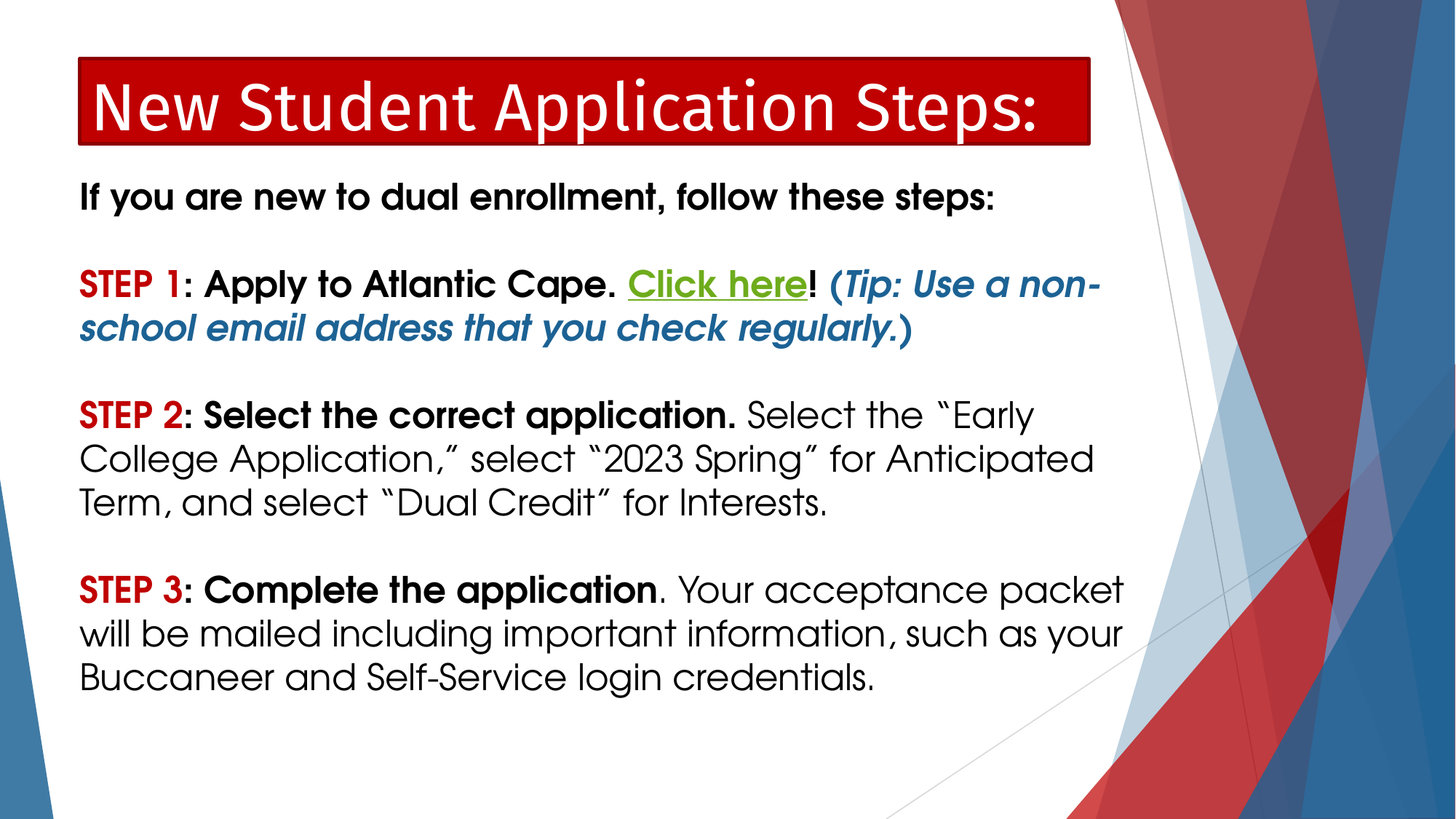

New Student Application Steps:
If you are new to dual enrollment, follow these steps:

STEP 1: Apply to Atlantic Cape. Click here! (Tip: Use a non-school email address that you check regularly.)

STEP 2: Select the correct application. Select the “Early College Application,” select “2023 Spring” for Anticipated Term, and select “Dual Credit” for Interests.

STEP 3: Complete the application. Your acceptance packet will be mailed including important information, such as your Buccaneer and Self-Service login credentials.